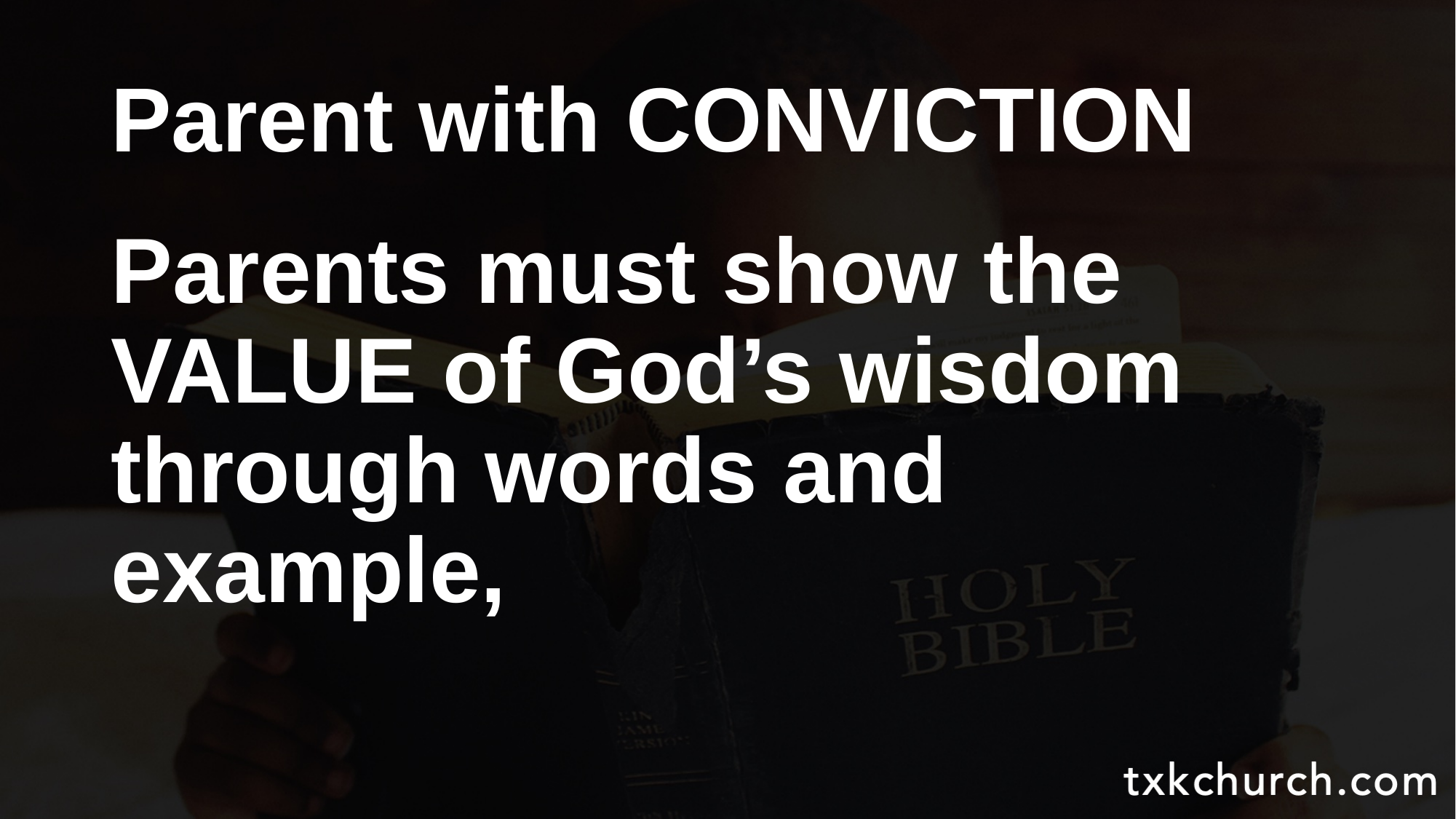

# Parent with CONVICTION
Parents must show the VALUE of God’s wisdom through words and example,